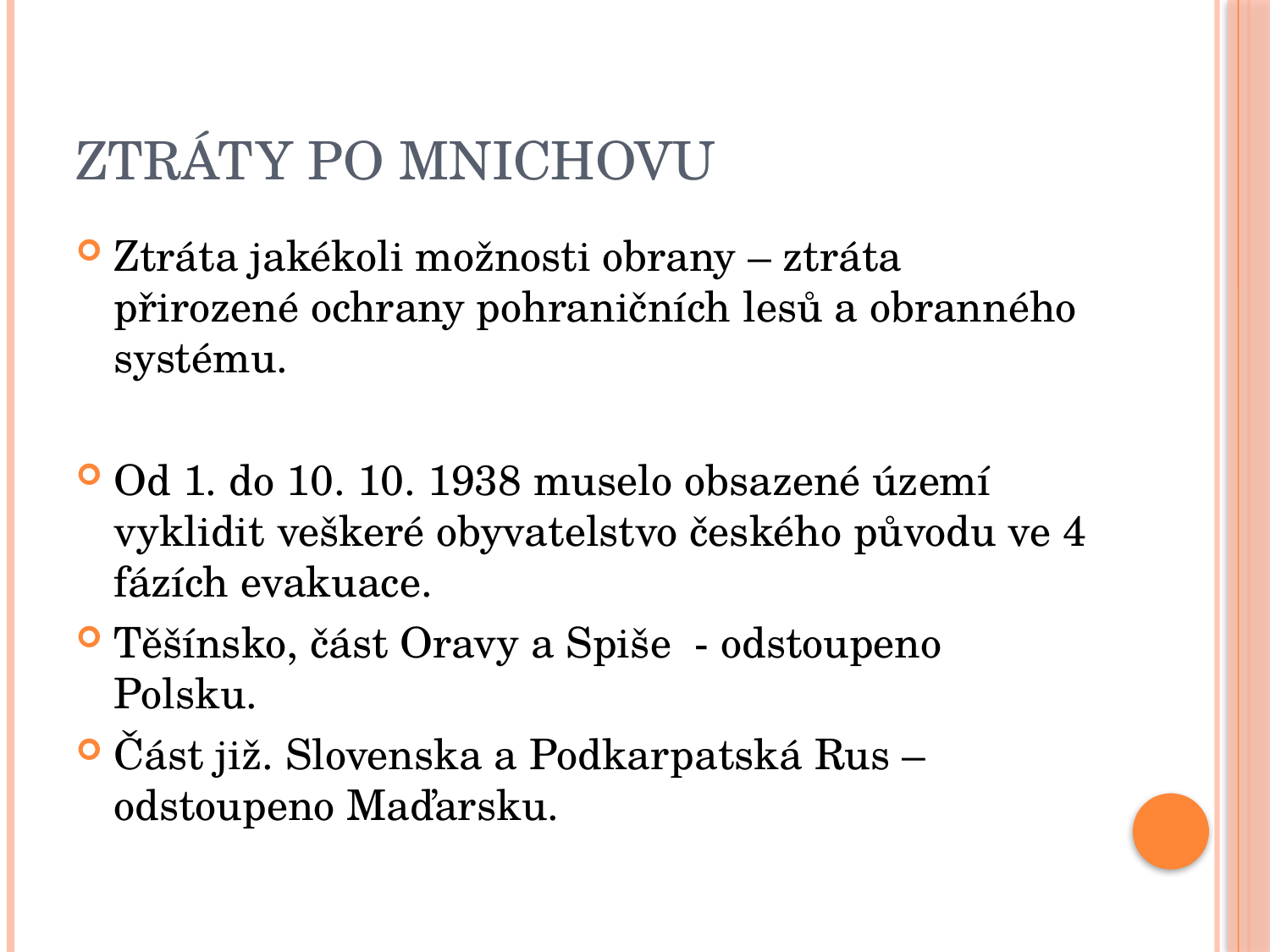

# Ztráty po Mnichovu
Ztráta jakékoli možnosti obrany – ztráta přirozené ochrany pohraničních lesů a obranného systému.

Od 1. do 10. 10. 1938 muselo obsazené území vyklidit veškeré obyvatelstvo českého původu ve 4 fázích evakuace.
Těšínsko, část Oravy a Spiše  - odstoupeno Polsku.
Část již. Slovenska a Podkarpatská Rus – odstoupeno Maďarsku.